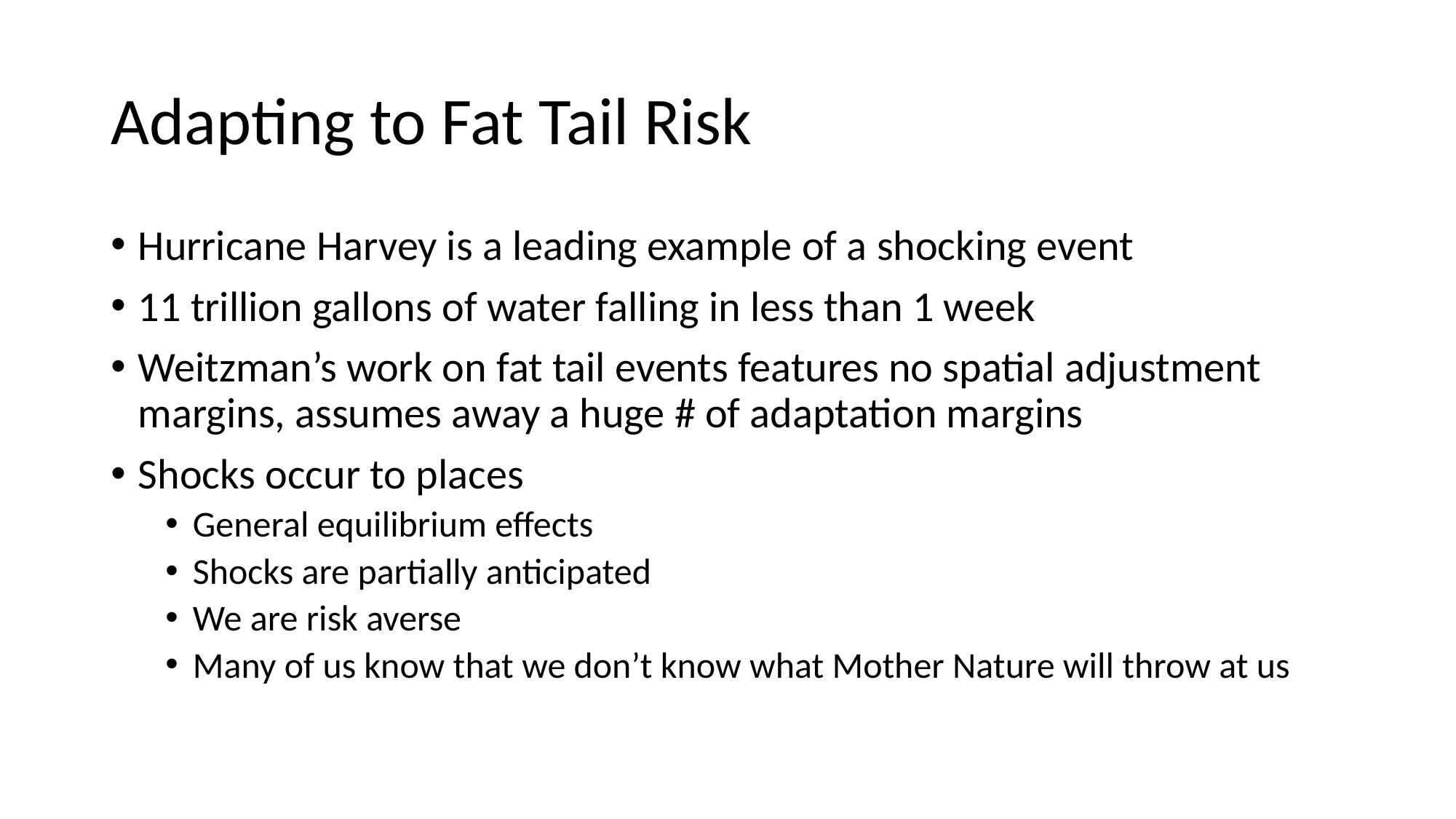

# Adapting to Fat Tail Risk
Hurricane Harvey is a leading example of a shocking event
11 trillion gallons of water falling in less than 1 week
Weitzman’s work on fat tail events features no spatial adjustment margins, assumes away a huge # of adaptation margins
Shocks occur to places
General equilibrium effects
Shocks are partially anticipated
We are risk averse
Many of us know that we don’t know what Mother Nature will throw at us